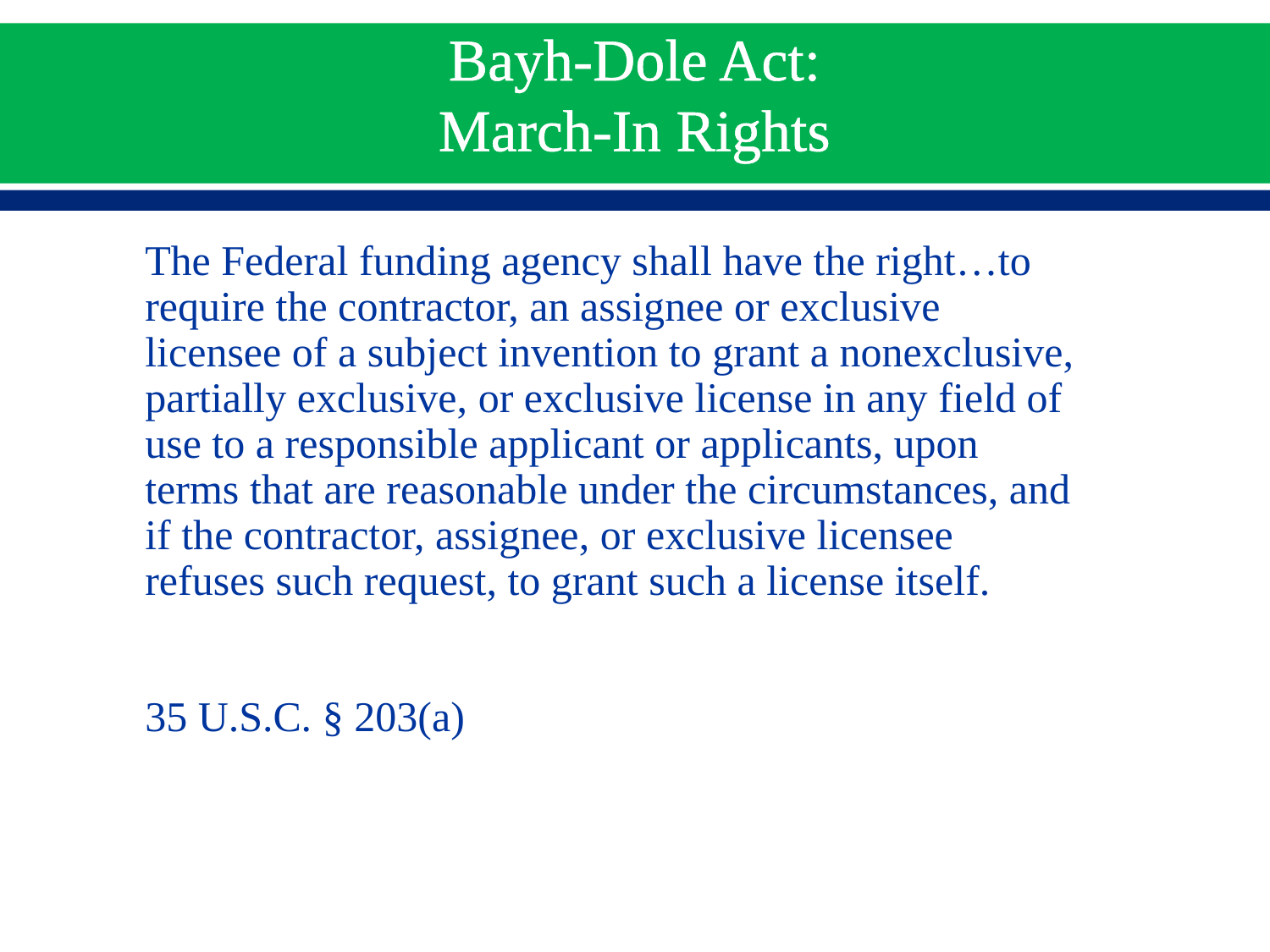

# Bayh-Dole Act: March-In Rights
	The Federal funding agency shall have the right…to require the contractor, an assignee or exclusive licensee of a subject invention to grant a nonexclusive, partially exclusive, or exclusive license in any field of use to a responsible applicant or applicants, upon terms that are reasonable under the circumstances, and if the contractor, assignee, or exclusive licensee refuses such request, to grant such a license itself.

	35 U.S.C. § 203(a)